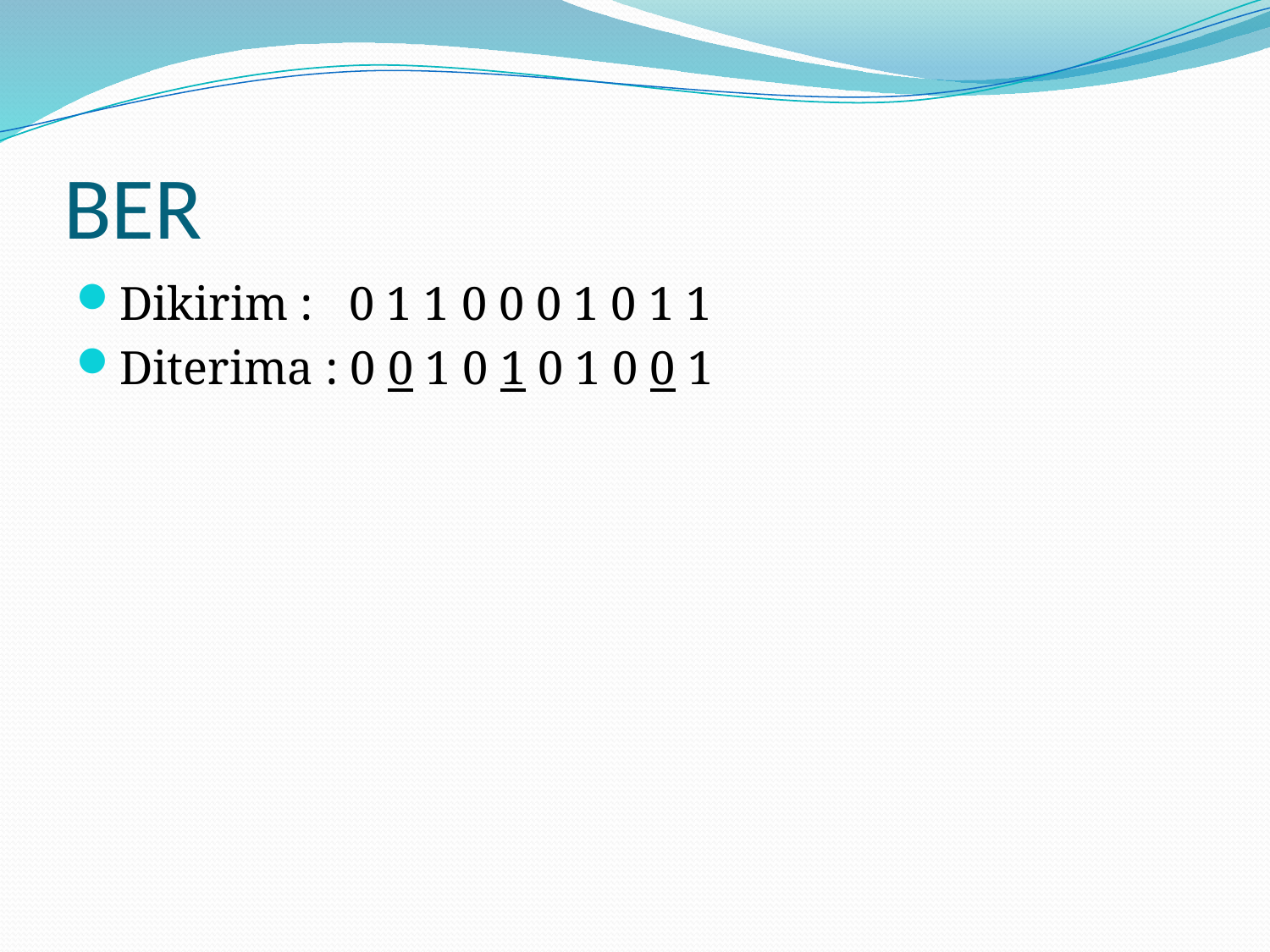

# BER
Dikirim :   0 1 1 0 0 0 1 0 1 1
Diterima : 0 0 1 0 1 0 1 0 0 1